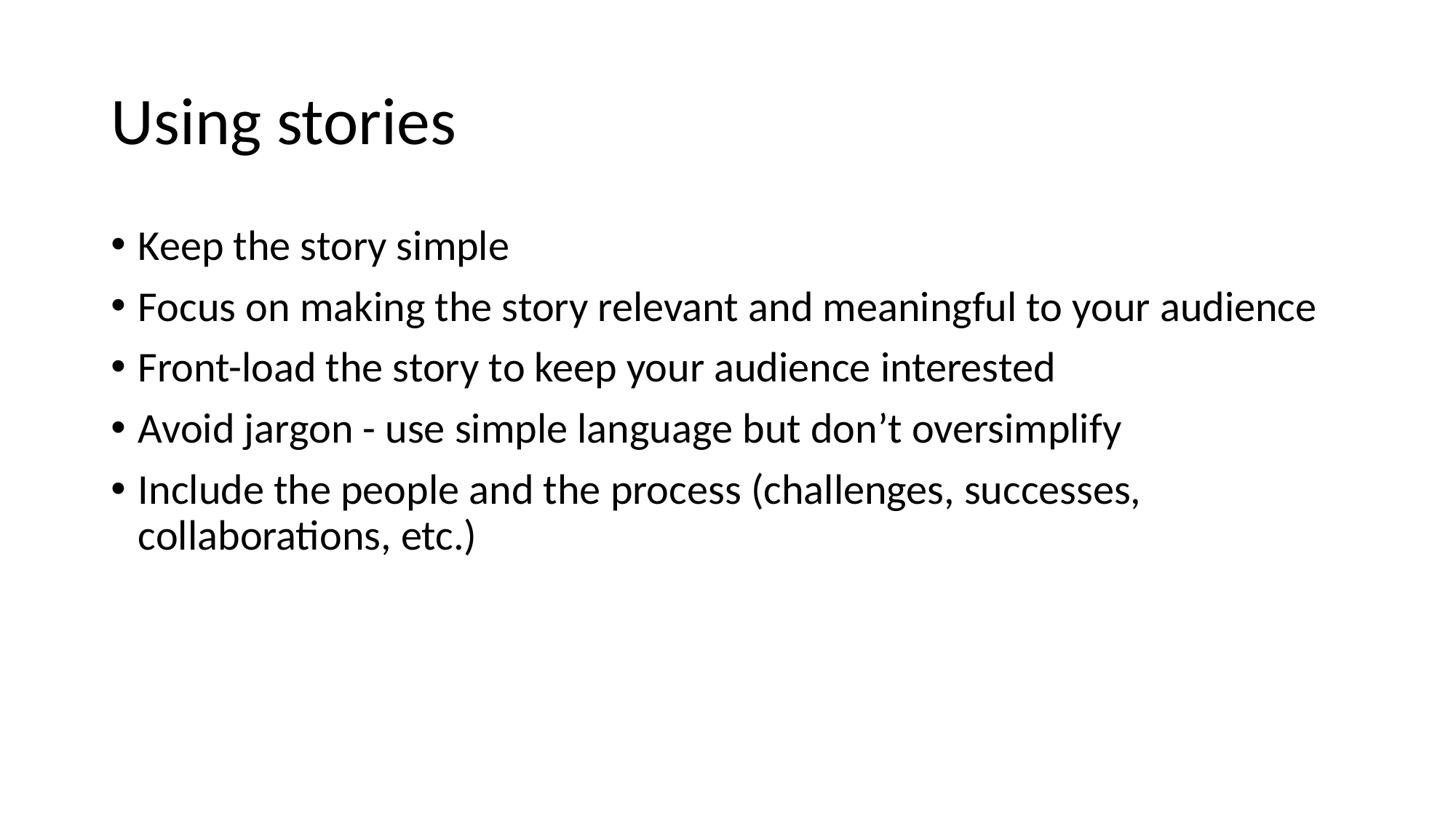

# Using stories
Keep the story simple
Focus on making the story relevant and meaningful to your audience
Front-load the story to keep your audience interested
Avoid jargon - use simple language but don’t oversimplify
Include the people and the process (challenges, successes, collaborations, etc.)